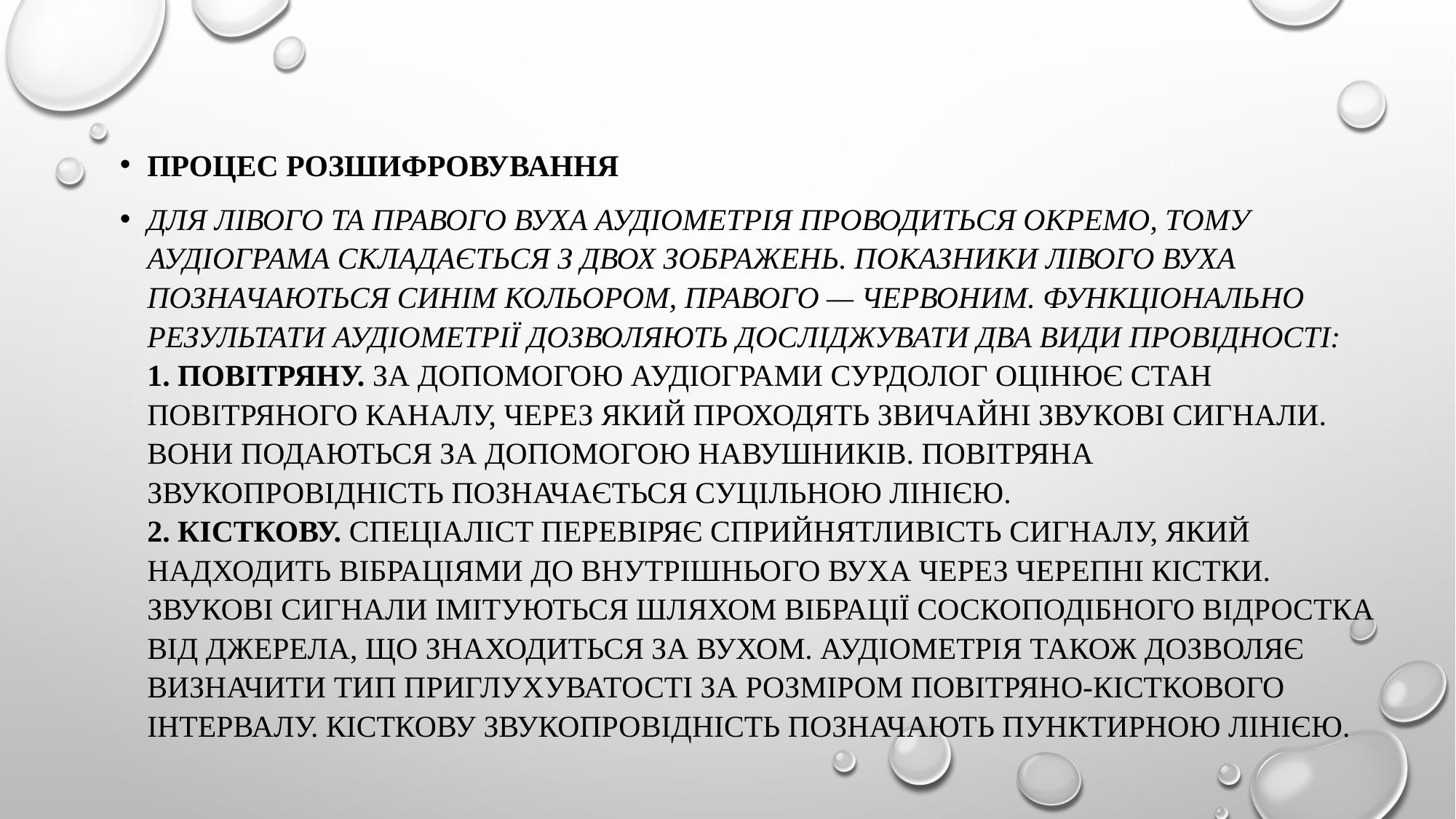

#
Процес розшифровування
Для лівого та правого вуха аудіометрія проводиться окремо, тому аудіограма складається з двох зображень. Показники лівого вуха позначаються синім кольором, правого — червоним. Функціонально результати аудіометрії дозволяють досліджувати два види провідності:
1. Повітряну. За допомогою аудіограми сурдолог оцінює стан повітряного каналу, через який проходять звичайні звукові сигнали. Вони подаються за допомогою навушників. Повітряна звукопровідність позначається суцільною лінією.
2. Кісткову. Спеціаліст перевіряє сприйнятливість сигналу, який надходить вібраціями до внутрішнього вуха через черепні кістки. Звукові сигнали імітуються шляхом вібрації соскоподібного відростка від джерела, що знаходиться за вухом. Аудіометрія також дозволяє визначити тип приглухуватості за розміром повітряно-кісткового інтервалу. Кісткову звукопровідність позначають пунктирною лінією.